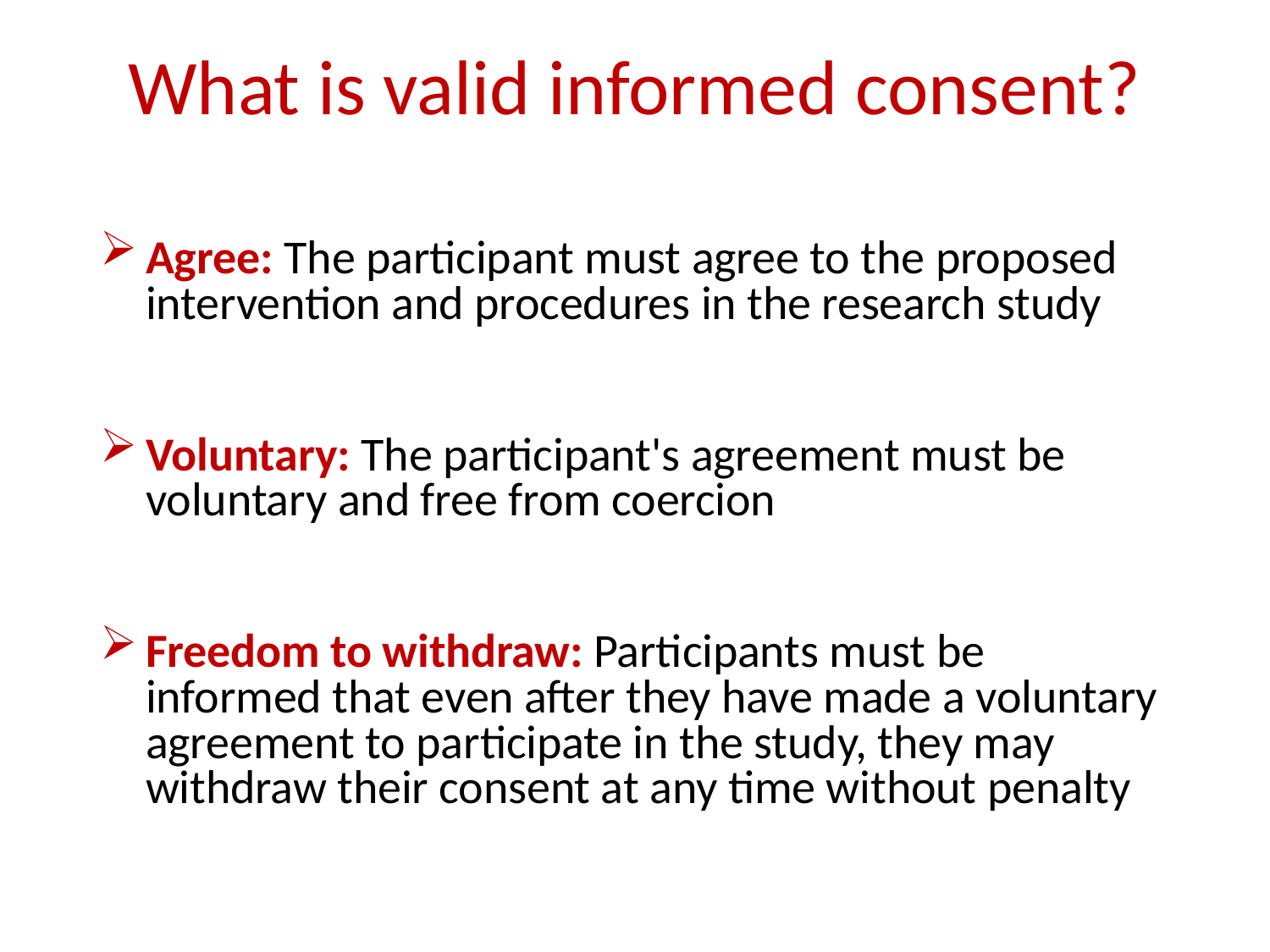

What is valid informed consent?
Agree: The participant must agree to the proposed intervention and procedures in the research study

Voluntary: The participant's agreement must be voluntary and free from coercion

Freedom to withdraw: Participants must be informed that even after they have made a voluntary agreement to participate in the study, they may withdraw their consent at any time without penalty